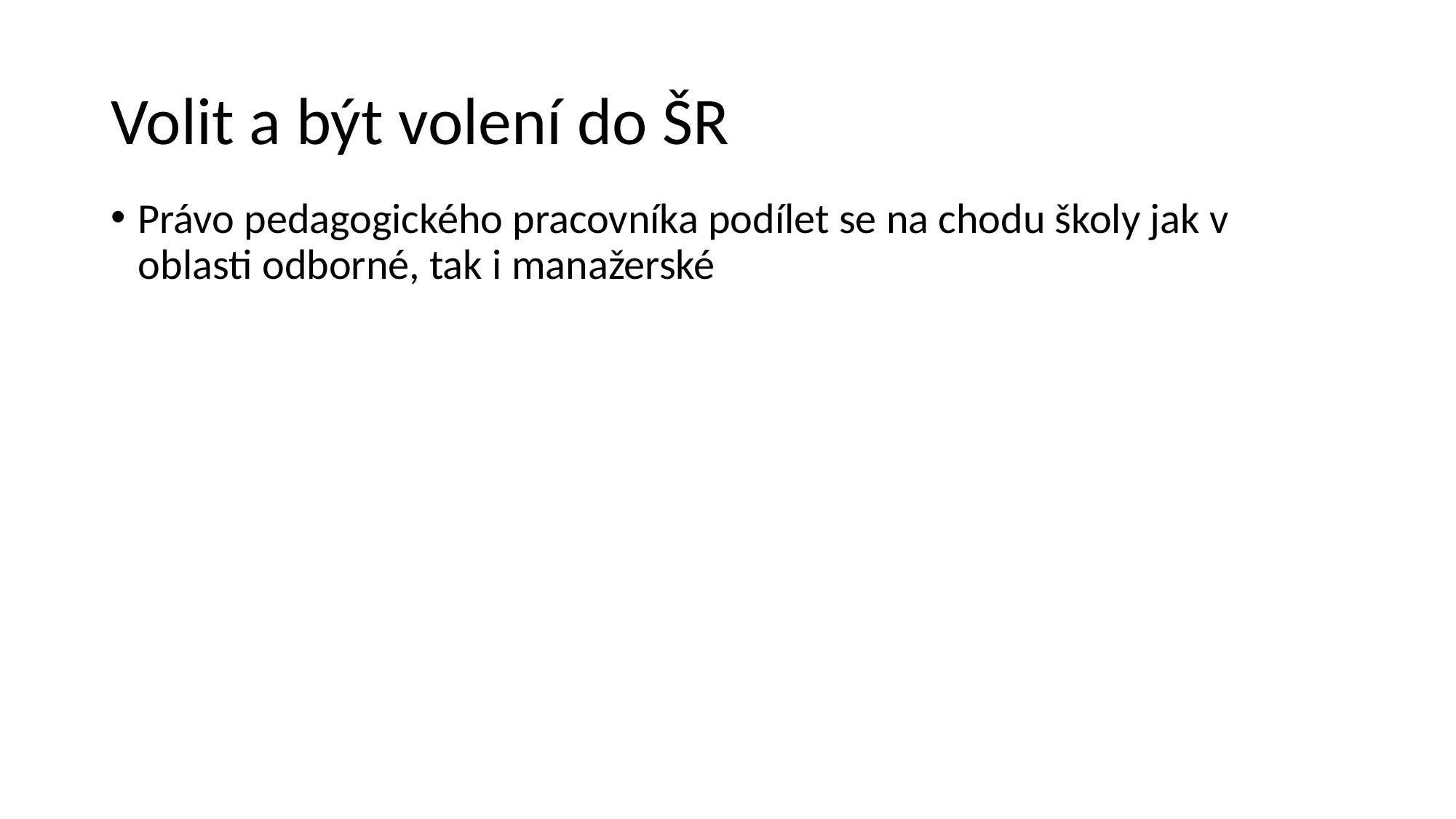

# Volit a být volení do ŠR
Právo pedagogického pracovníka podílet se na chodu školy jak v oblasti odborné, tak i manažerské